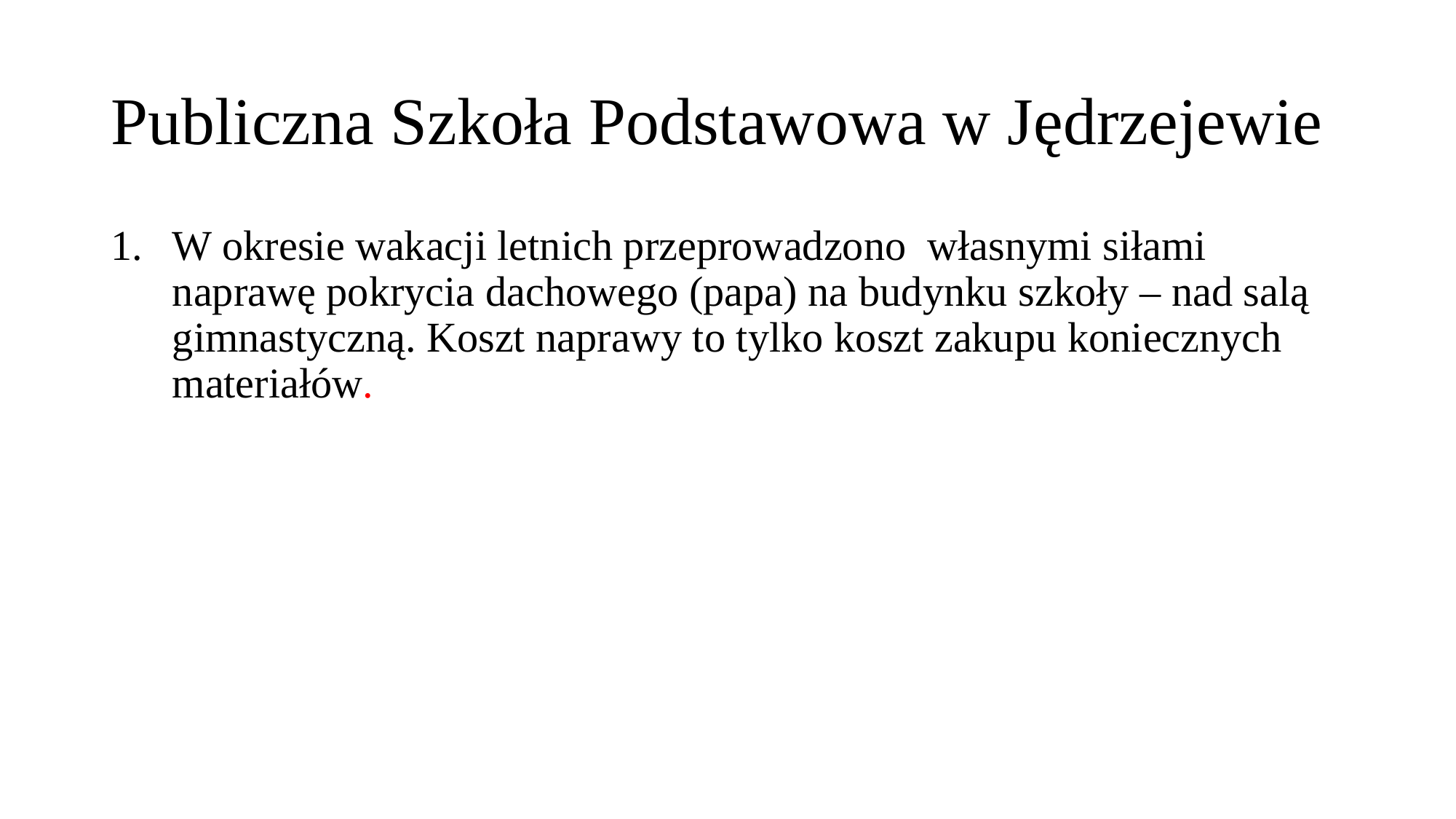

# Publiczna Szkoła Podstawowa w Jędrzejewie
W okresie wakacji letnich przeprowadzono  własnymi siłami naprawę pokrycia dachowego (papa) na budynku szkoły – nad salą gimnastyczną. Koszt naprawy to tylko koszt zakupu koniecznych materiałów.